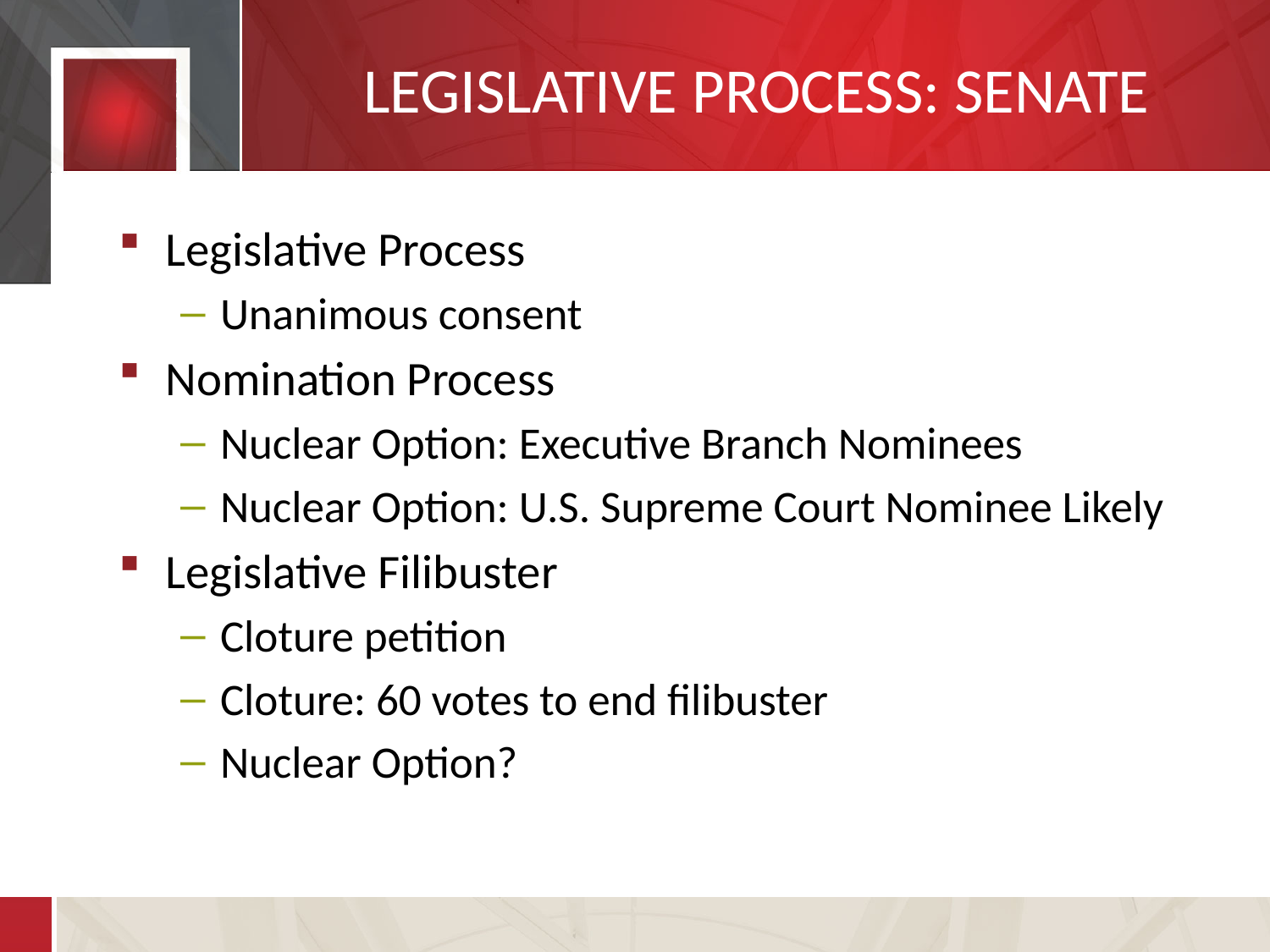

# LEGISLATIVE PROCESS: SENATE
Legislative Process
Unanimous consent
Nomination Process
Nuclear Option: Executive Branch Nominees
Nuclear Option: U.S. Supreme Court Nominee Likely
Legislative Filibuster
Cloture petition
Cloture: 60 votes to end filibuster
Nuclear Option?